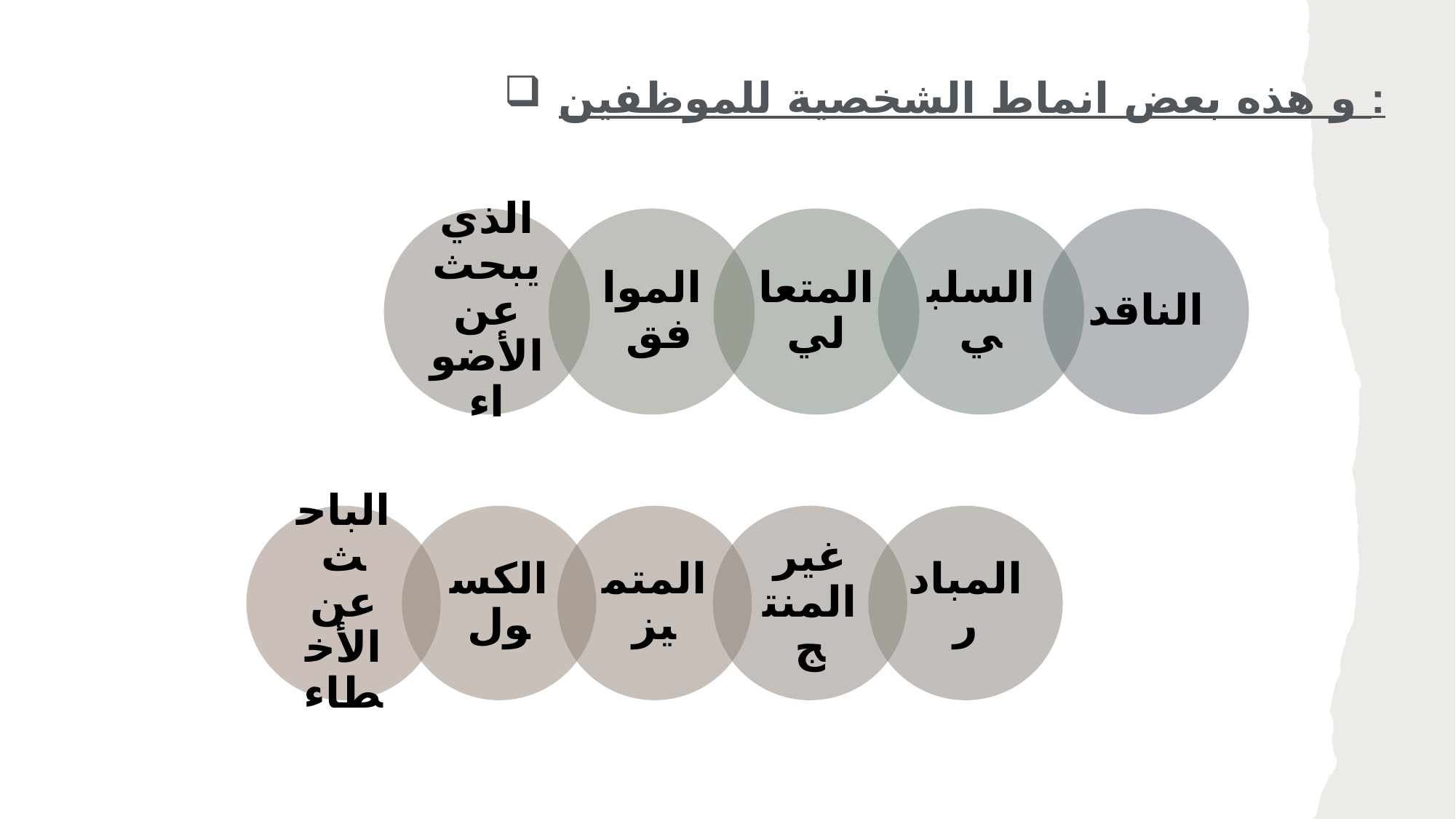

و هذه بعض انماط الشخصية للموظفين :
الذي يبحث عن الأضواء
الموافق
المتعالي
السلبي
الناقد

الباحث عن الأخطاء
الكسول
المتميز
غير المنتج
المبادر